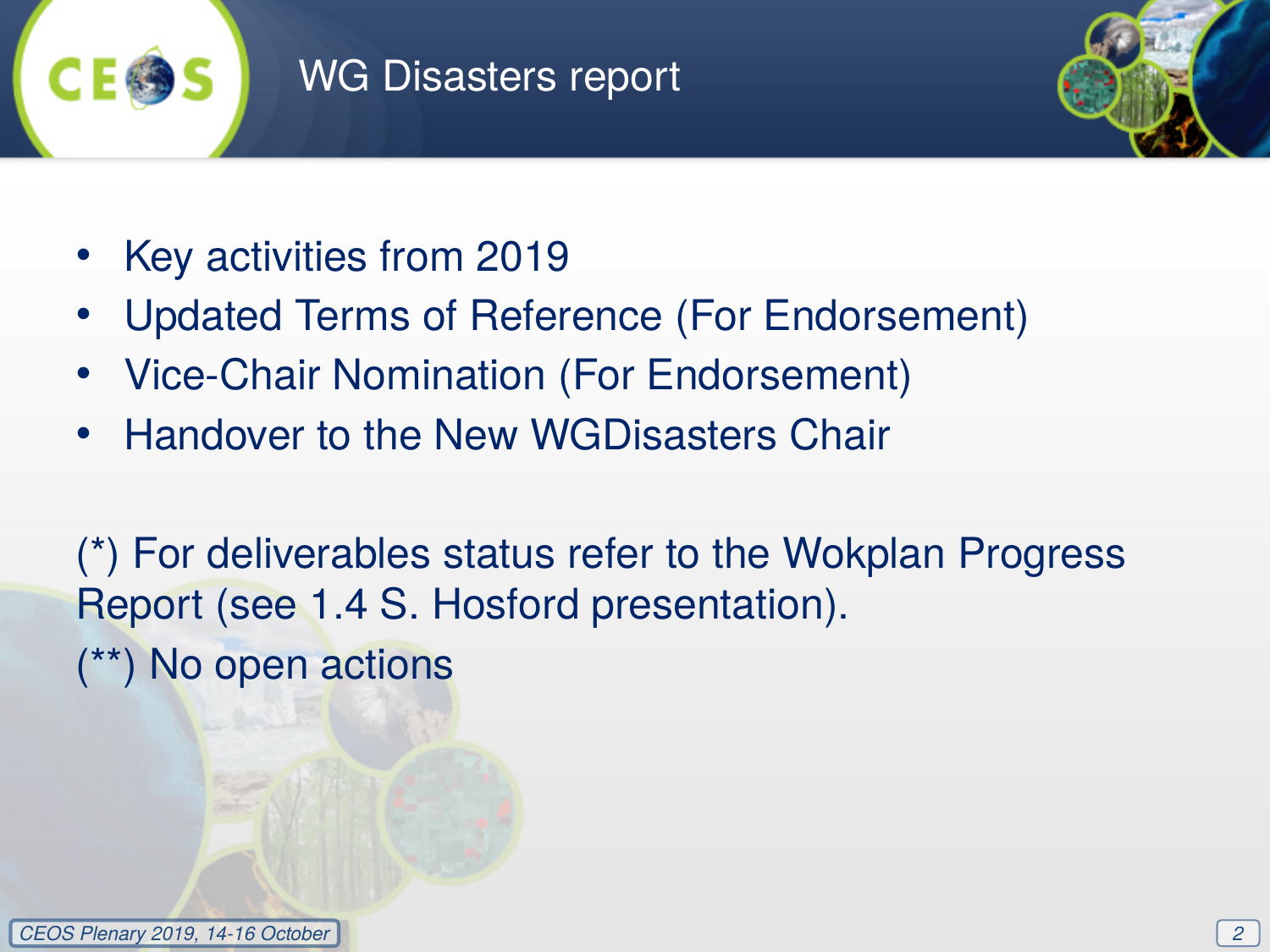

WG Disasters report
Key activities from 2019
Updated Terms of Reference (For Endorsement)
Vice-Chair Nomination (For Endorsement)
Handover to the New WGDisasters Chair

(*) For deliverables status refer to the Wokplan Progress Report (see 1.4 S. Hosford presentation).
(**) No open actions

2